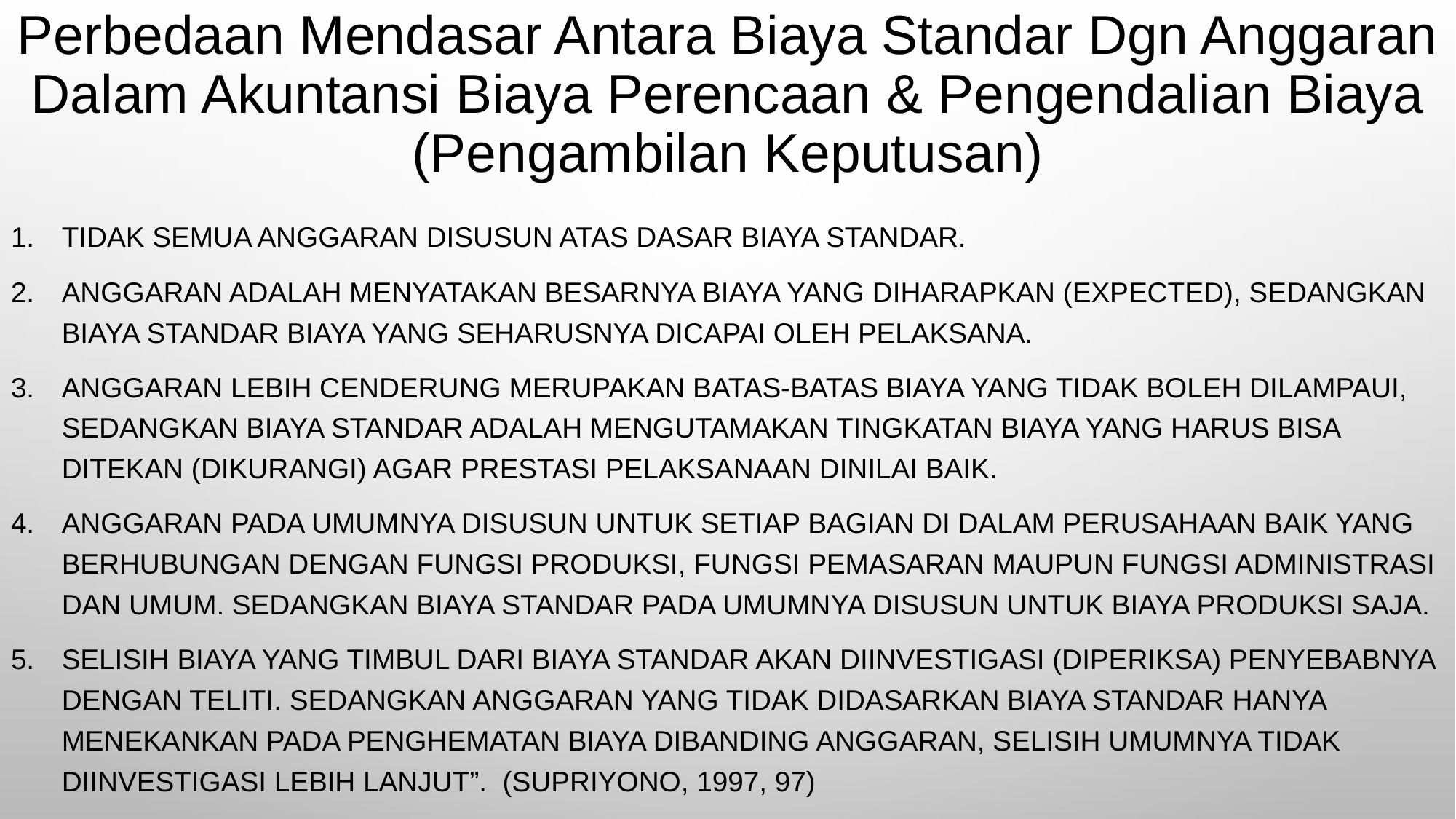

# Perbedaan Mendasar Antara Biaya Standar Dgn Anggaran Dalam Akuntansi Biaya Perencaan & Pengendalian Biaya (Pengambilan Keputusan)
Tidak semua anggaran disusun atas dasar biaya standar.
Anggaran adalah menyatakan besarnya biaya yang diharapkan (expected), sedangkan biaya Standar biaya yang seharusnya dicapai oleh pelaksana.
Anggaran lebih cenderung merupakan batas-batas biaya yang tidak boleh dilampaui, sedangkan biaya standar adalah mengutamakan tingkatan biaya yang harus bisa ditekan (dikurangi) agar prestasi pelaksanaan dinilai baik.
Anggaran pada umumnya disusun untuk setiap bagian di dalam perusahaan baik yang berhubungan dengan fungsi produksi, fungsi pemasaran maupun fungsi administrasi dan umum. Sedangkan biaya standar pada umumnya disusun untuk biaya produksi saja.
Selisih biaya yang timbul dari biaya standar akan diinvestigasi (diperiksa) penyebabnya dengan teliti. Sedangkan anggaran yang tidak didasarkan biaya standar hanya menekankan pada penghematan biaya dibanding anggaran, selisih umumnya tidak diinvestigasi lebih lanjut”.  (Supriyono, 1997, 97)